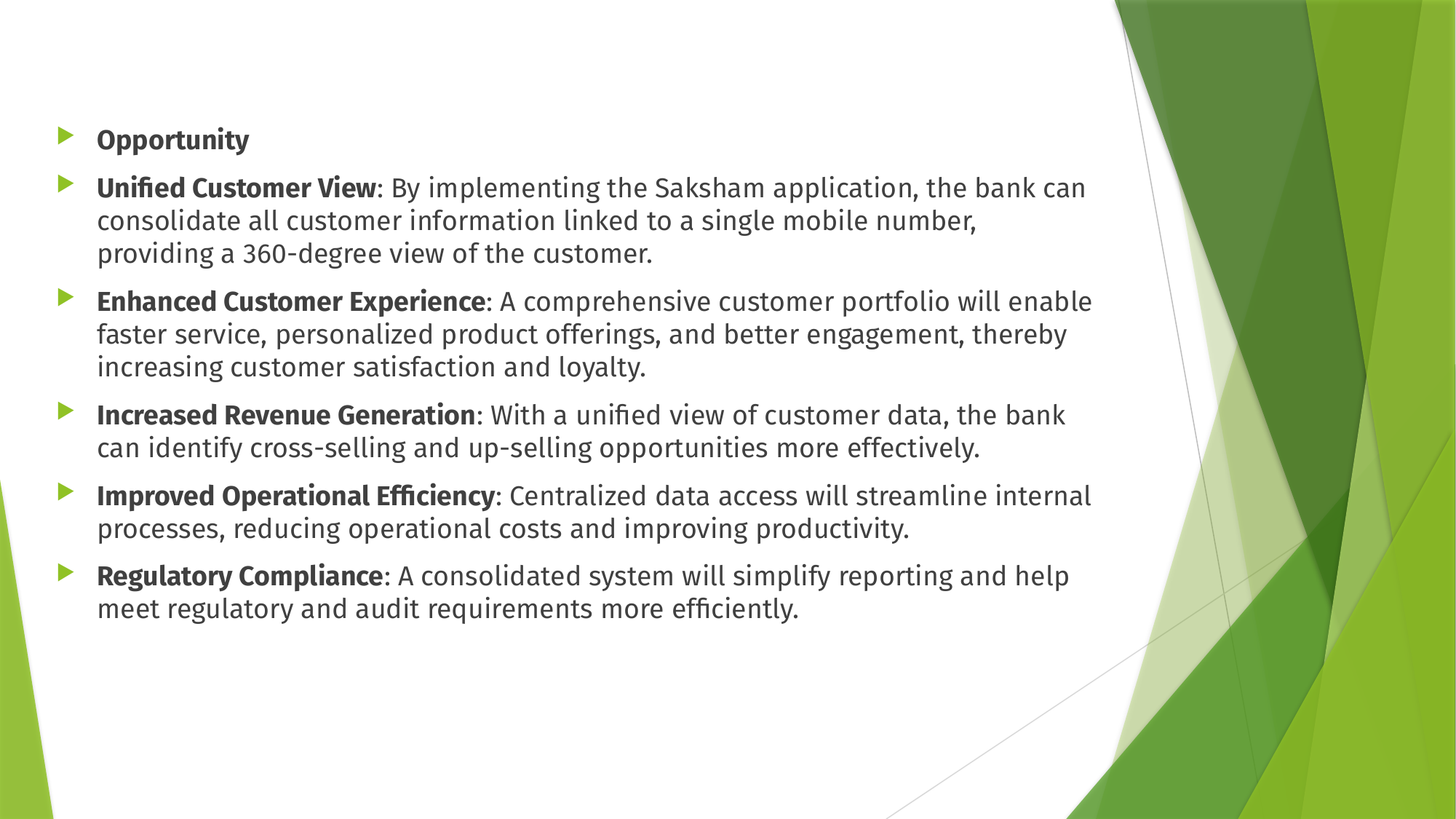

Opportunity
Unified Customer View: By implementing the Saksham application, the bank can consolidate all customer information linked to a single mobile number, providing a 360-degree view of the customer.
Enhanced Customer Experience: A comprehensive customer portfolio will enable faster service, personalized product offerings, and better engagement, thereby increasing customer satisfaction and loyalty.
Increased Revenue Generation: With a unified view of customer data, the bank can identify cross-selling and up-selling opportunities more effectively.
Improved Operational Efficiency: Centralized data access will streamline internal processes, reducing operational costs and improving productivity.
Regulatory Compliance: A consolidated system will simplify reporting and help meet regulatory and audit requirements more efficiently.